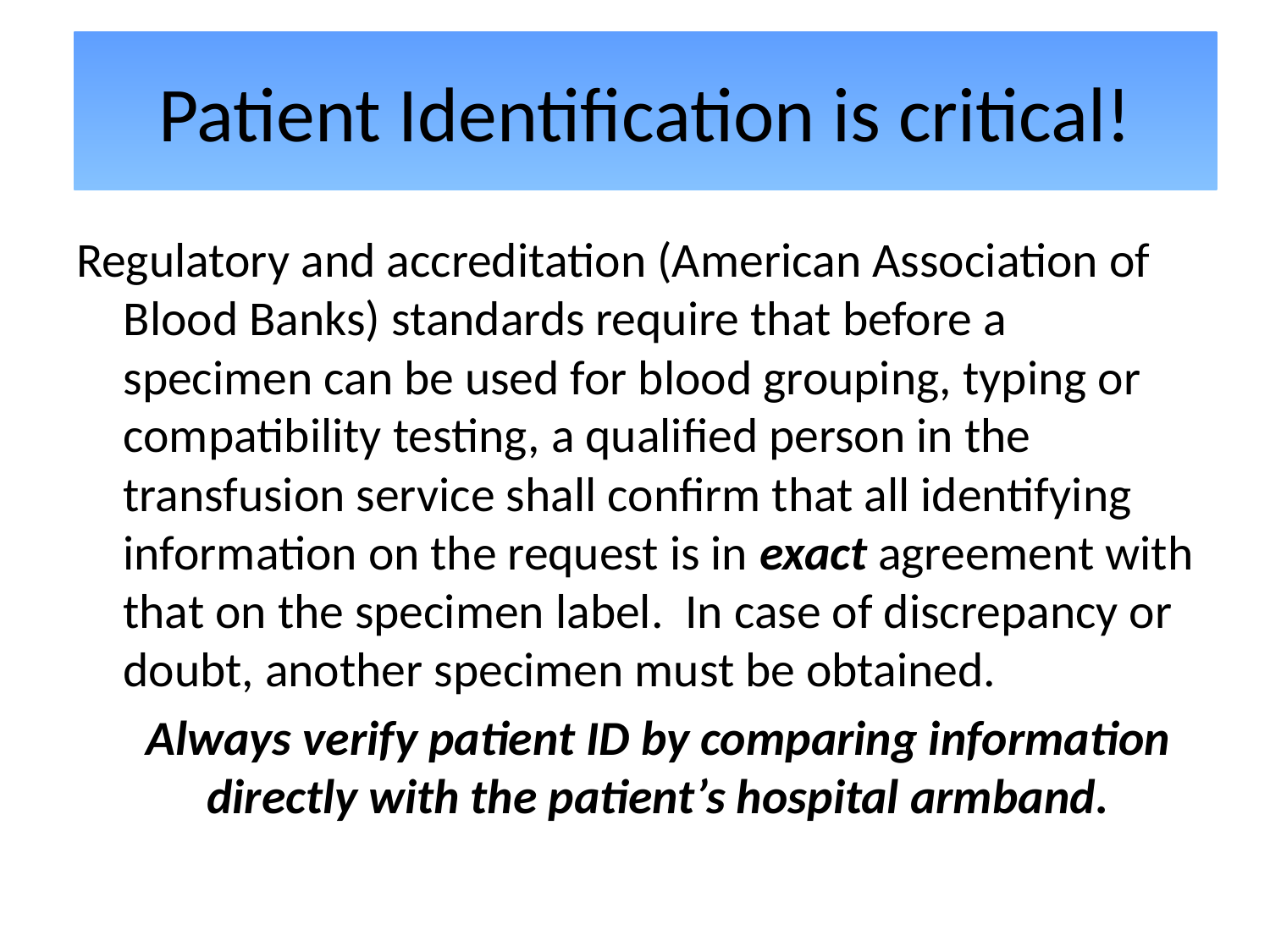

Patient Identification is critical!
Regulatory and accreditation (American Association of Blood Banks) standards require that before a specimen can be used for blood grouping, typing or compatibility testing, a qualified person in the transfusion service shall confirm that all identifying information on the request is in exact agreement with that on the specimen label.  In case of discrepancy or doubt, another specimen must be obtained.
	Always verify patient ID by comparing information directly with the patient’s hospital armband.